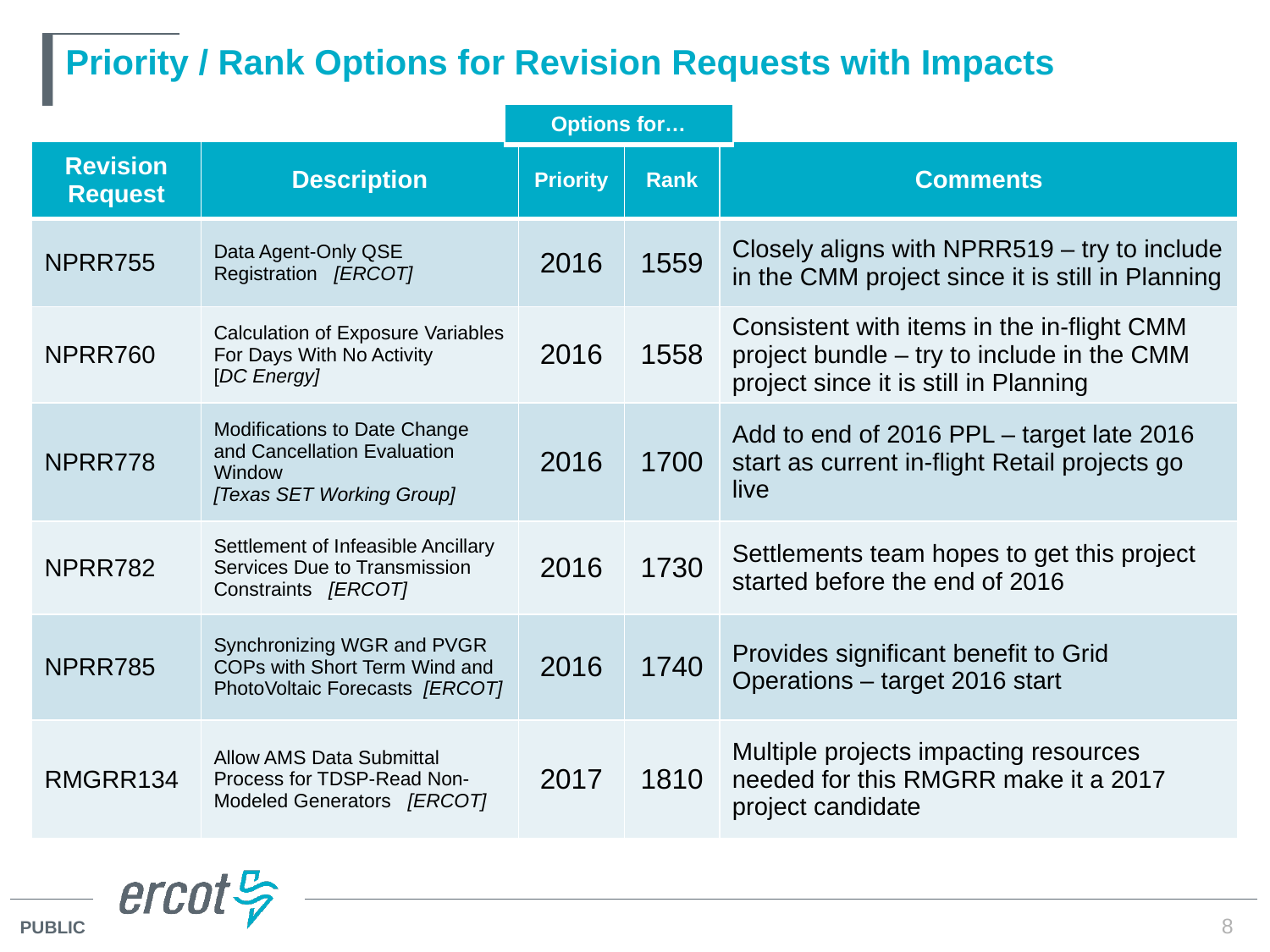

# Priority / Rank Options for Revision Requests with Impacts
| Options for… |
| --- |
| Revision Request | Description | Priority | Rank | Comments |
| --- | --- | --- | --- | --- |
| NPRR755 | Data Agent-Only QSE Registration [ERCOT] | 2016 | 1559 | Closely aligns with NPRR519 – try to include in the CMM project since it is still in Planning |
| NPRR760 | Calculation of Exposure Variables For Days With No Activity [DC Energy] | 2016 | 1558 | Consistent with items in the in-flight CMM project bundle – try to include in the CMM project since it is still in Planning |
| NPRR778 | Modifications to Date Change and Cancellation Evaluation Window [Texas SET Working Group] | 2016 | 1700 | Add to end of 2016 PPL – target late 2016 start as current in-flight Retail projects go live |
| NPRR782 | Settlement of Infeasible Ancillary Services Due to Transmission Constraints [ERCOT] | 2016 | 1730 | Settlements team hopes to get this project started before the end of 2016 |
| NPRR785 | Synchronizing WGR and PVGR COPs with Short Term Wind and PhotoVoltaic Forecasts [ERCOT] | 2016 | 1740 | Provides significant benefit to Grid Operations – target 2016 start |
| RMGRR134 | Allow AMS Data Submittal Process for TDSP-Read Non-Modeled Generators [ERCOT] | 2017 | 1810 | Multiple projects impacting resources needed for this RMGRR make it a 2017 project candidate |
8